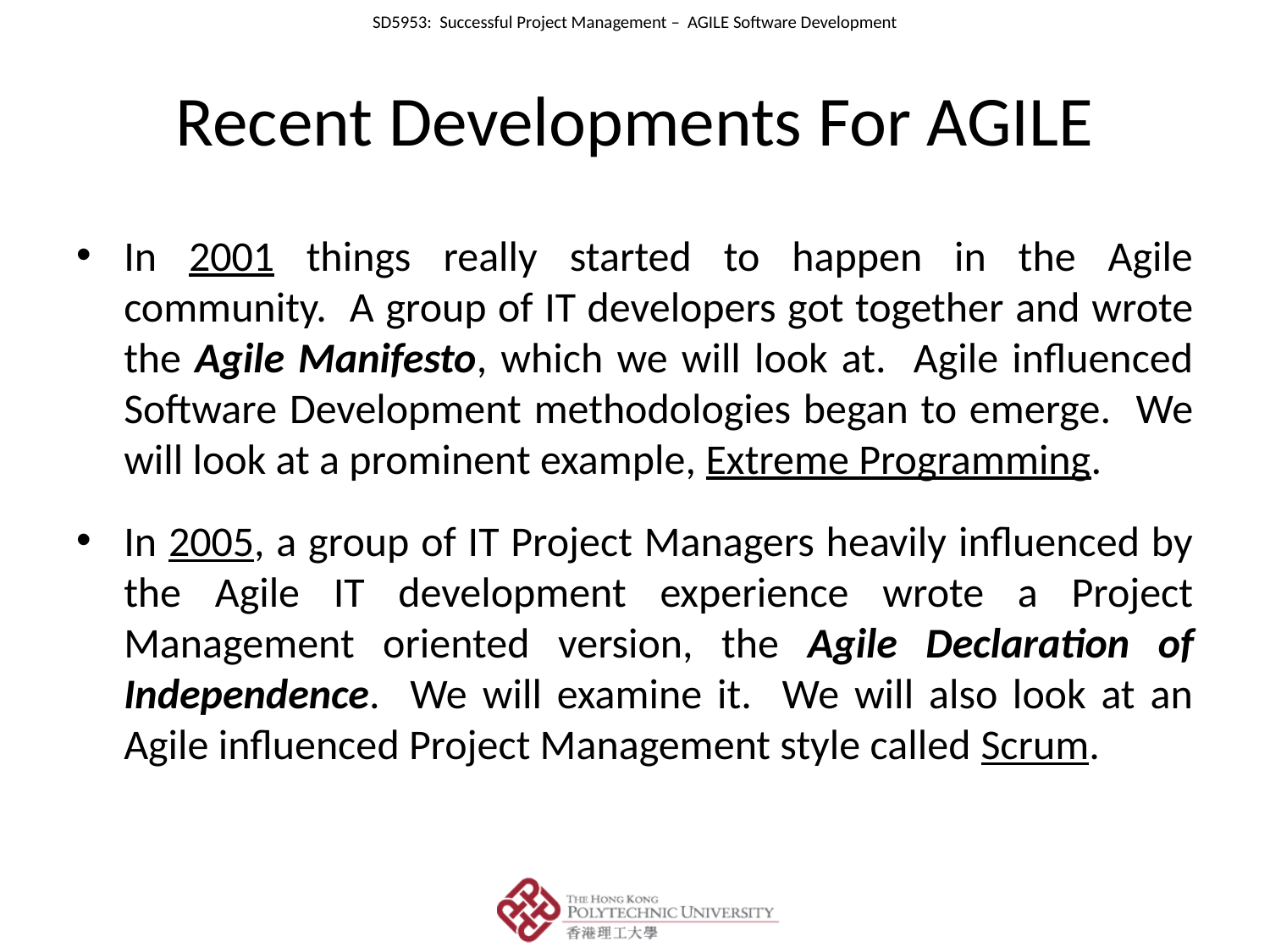

# Recent Developments For AGILE
In 2001 things really started to happen in the Agile community.  A group of IT developers got together and wrote the Agile Manifesto, which we will look at.  Agile influenced Software Development methodologies began to emerge.  We will look at a prominent example, Extreme Programming.
In 2005, a group of IT Project Managers heavily influenced by the Agile IT development experience wrote a Project Management oriented version, the Agile Declaration of Independence.  We will examine it.  We will also look at an Agile influenced Project Management style called Scrum.